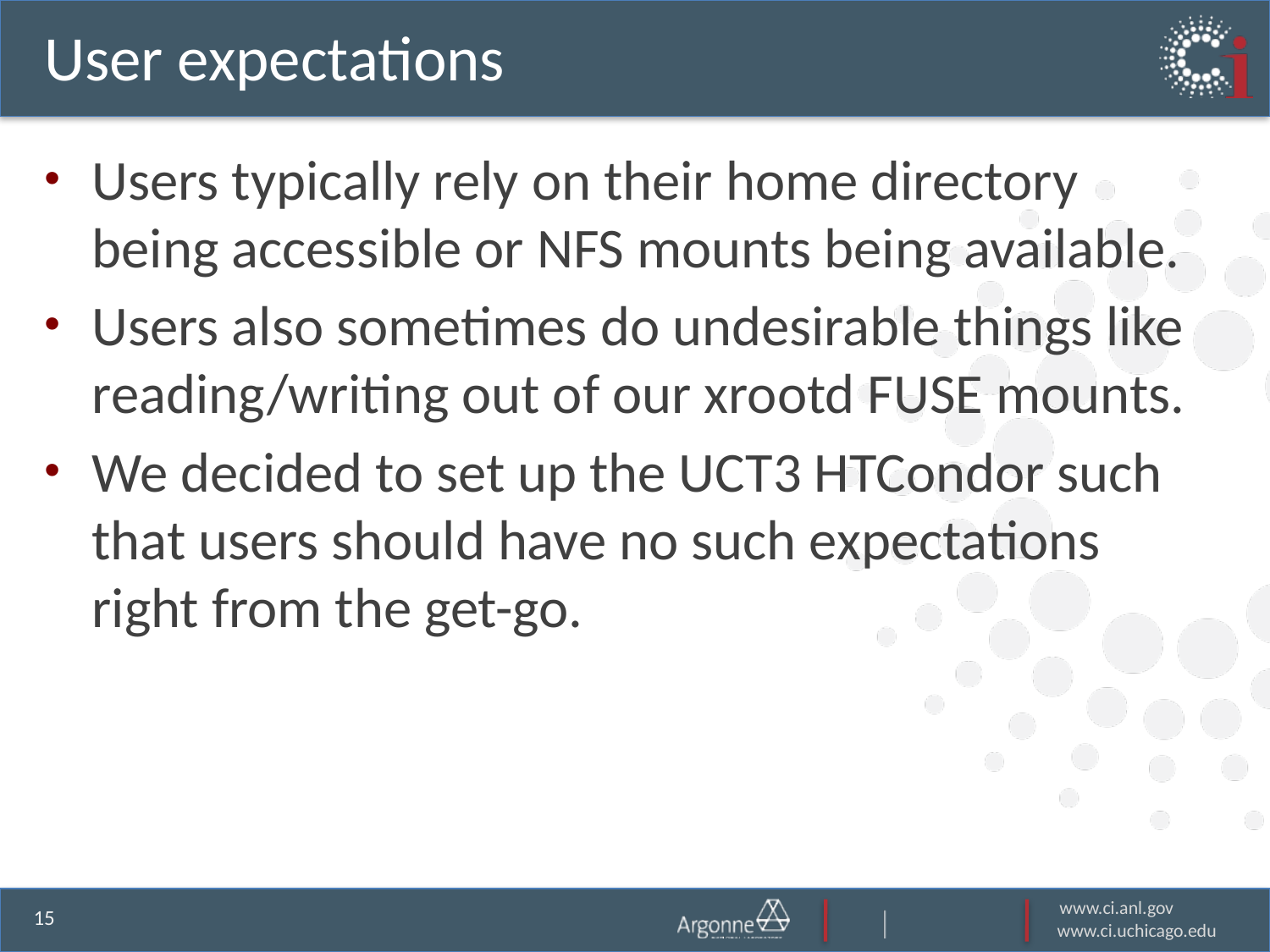

# User expectations
Users typically rely on their home directory being accessible or NFS mounts being available.
Users also sometimes do undesirable things like reading/writing out of our xrootd FUSE mounts.
We decided to set up the UCT3 HTCondor such that users should have no such expectations right from the get-go.